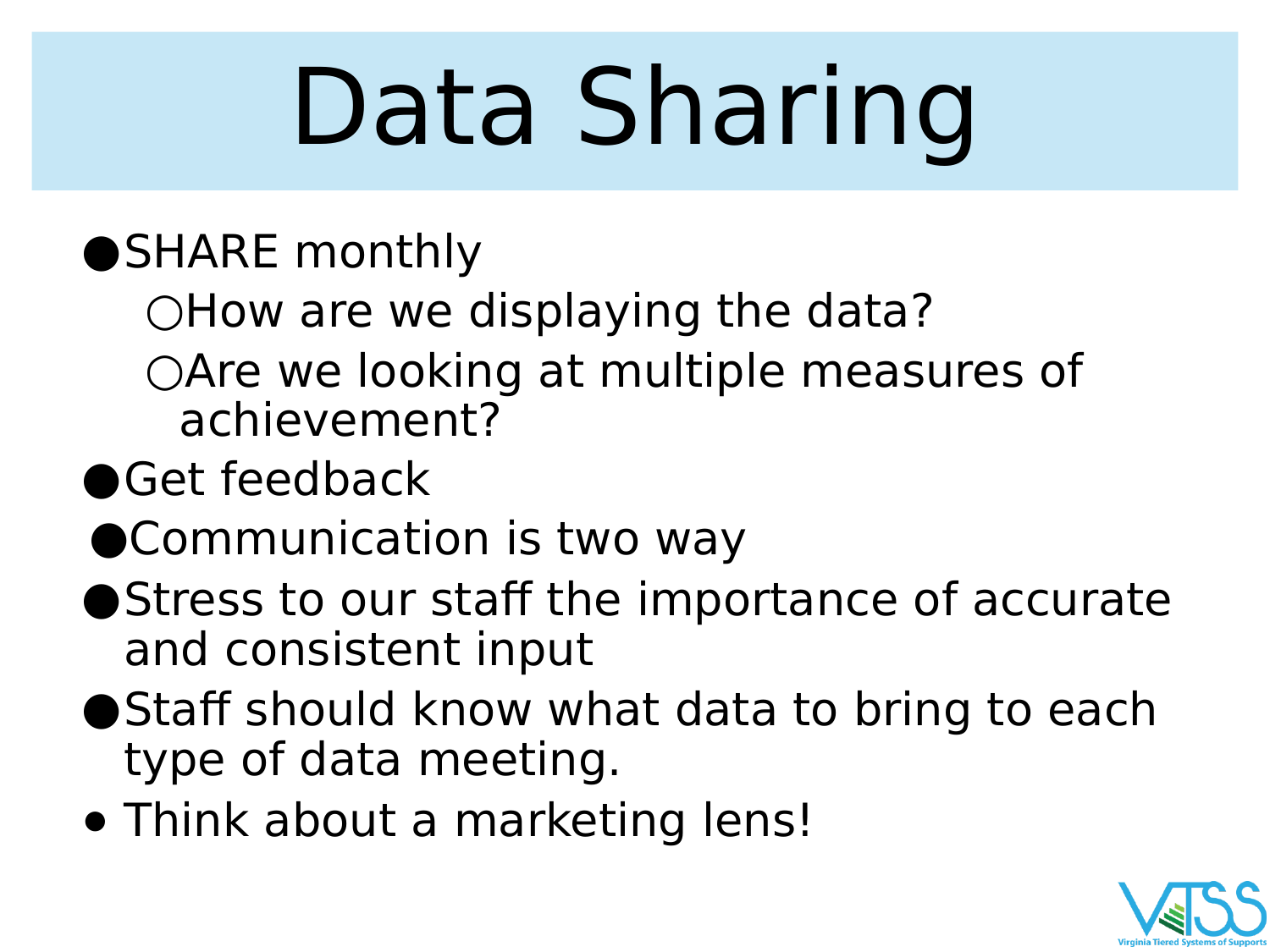

# Data Sharing
SHARE monthly
How are we displaying the data?
Are we looking at multiple measures of achievement?
Get feedback
Communication is two way
Stress to our staff the importance of accurate and consistent input
Staff should know what data to bring to each type of data meeting.
Think about a marketing lens!